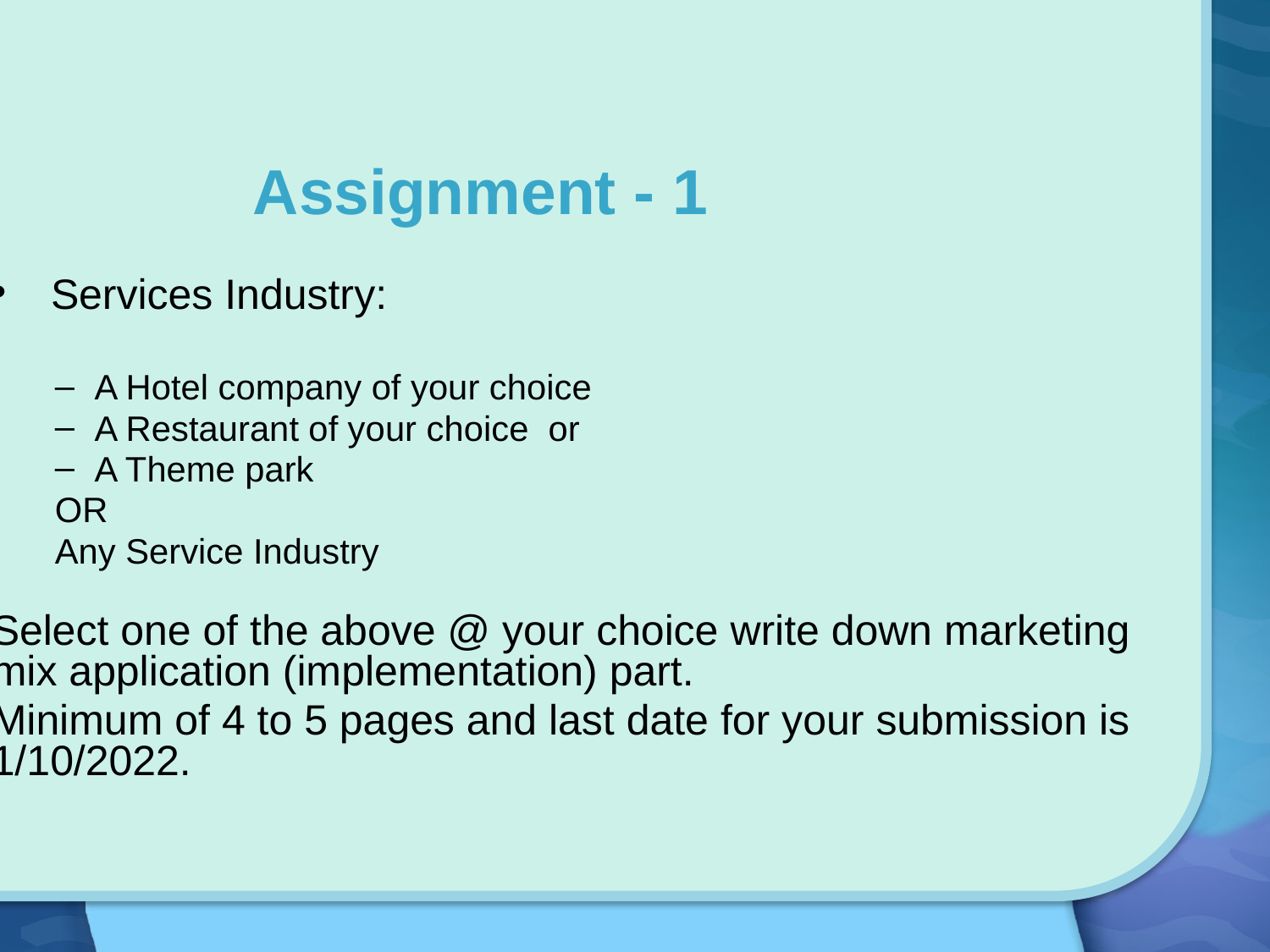

Assignment - 1
 Services Industry:

A Hotel company of your choice
A Restaurant of your choice  or
A Theme park
OR
Any Service Industry
Select one of the above @ your choice write down marketing mix application (implementation) part.
Minimum of 4 to 5 pages and last date for your submission is 1/10/2022.